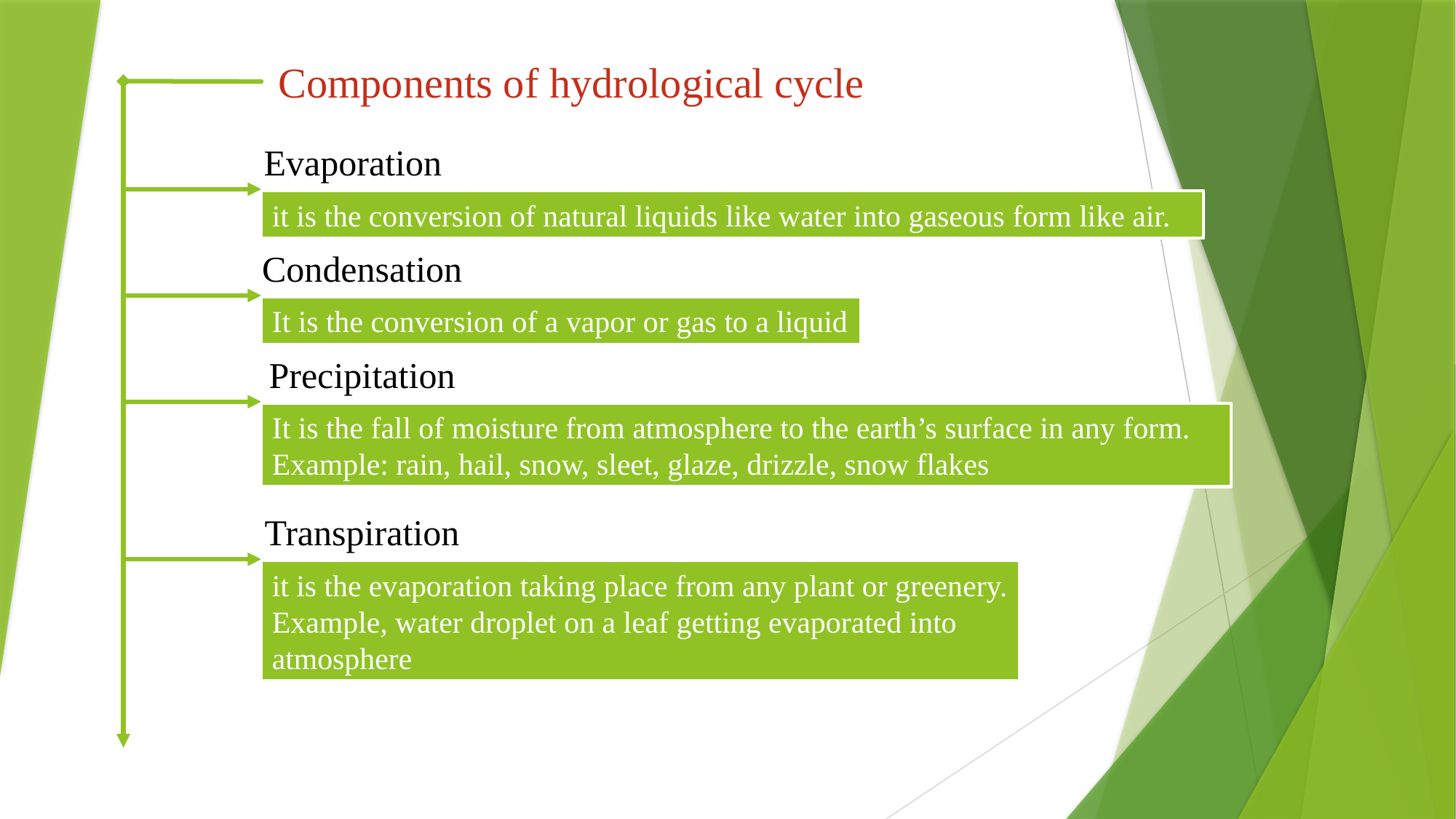

Components of hydrological cycle
Evaporation
it is the conversion of natural liquids like water into gaseous form like air.
Condensation
It is the conversion of a vapor or gas to a liquid
Precipitation
It is the fall of moisture from atmosphere to the earth’s surface in any form. Example: rain, hail, snow, sleet, glaze, drizzle, snow flakes
Transpiration
it is the evaporation taking place from any plant or greenery. Example, water droplet on a leaf getting evaporated into atmosphere